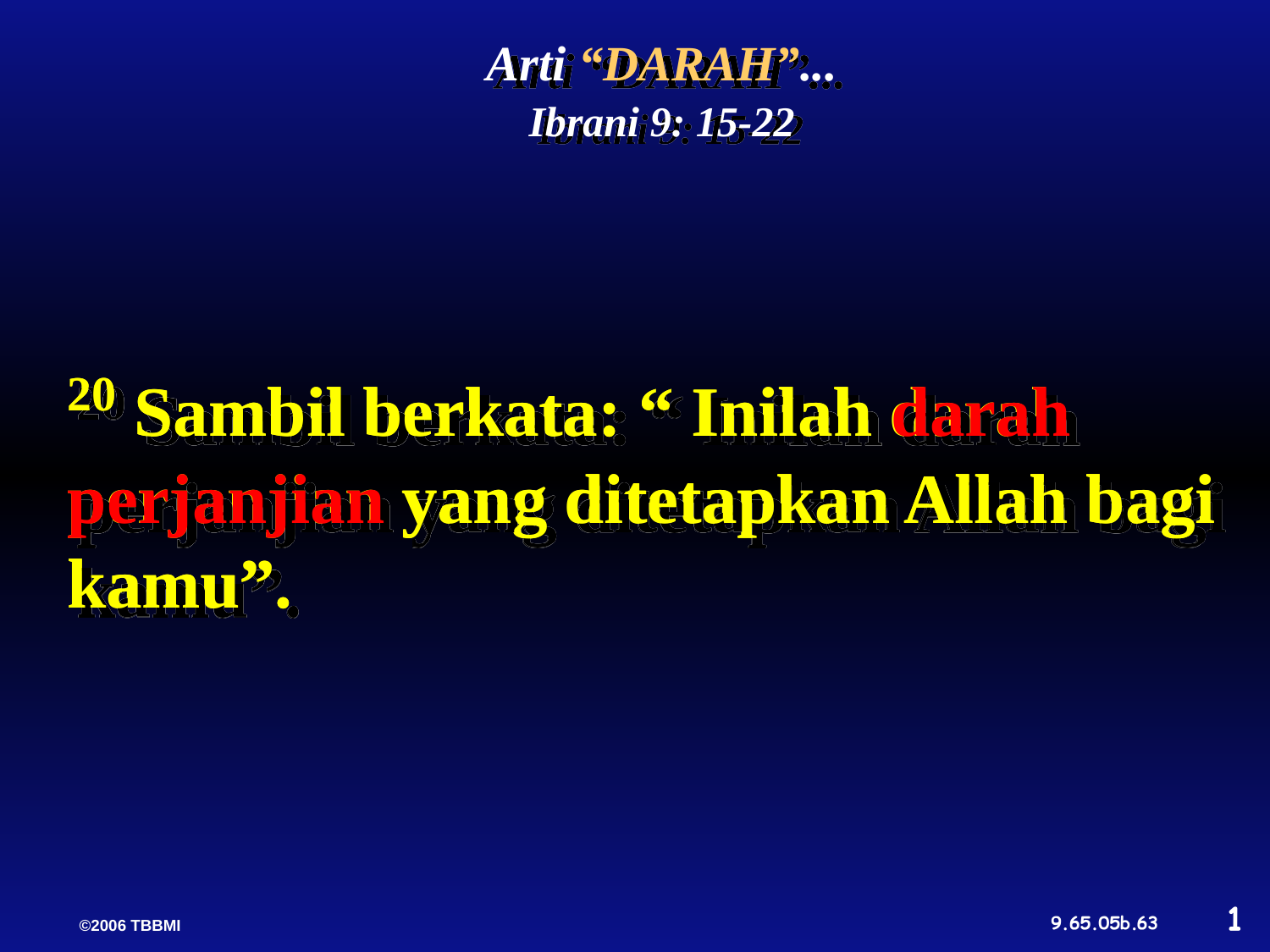

Arti “DARAH”...
Ibrani 9: 15-22
20 Sambil berkata: “ Inilah darah perjanjian yang ditetapkan Allah bagi kamu”.
20 Sambil berkata: “ Inilah darah perjanjian yang ditetapkan Allah bagi kamu”.

1

63